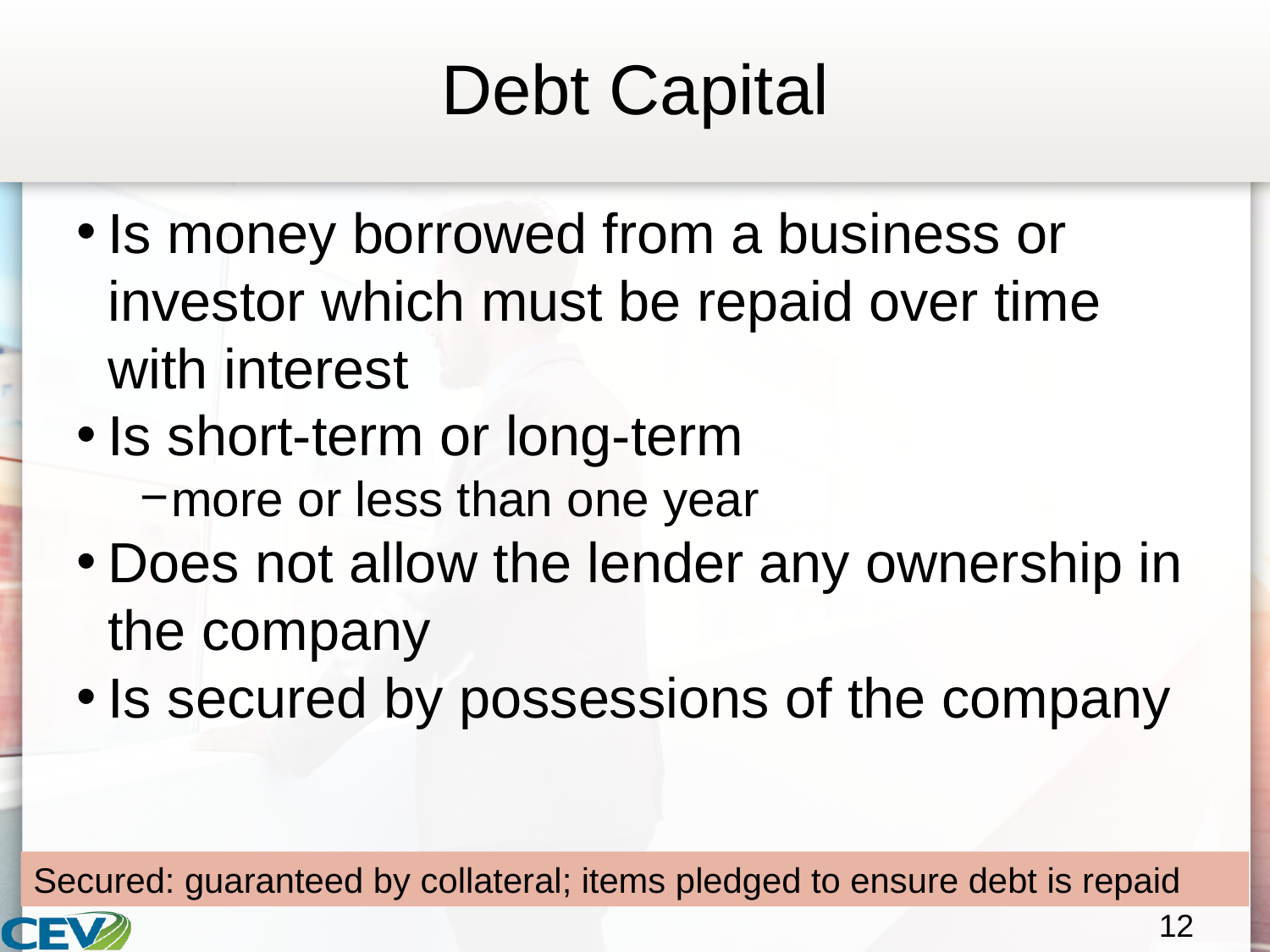

# Debt Capital
Is money borrowed from a business or investor which must be repaid over time with interest
Is short-term or long-term
more or less than one year
Does not allow the lender any ownership in the company
Is secured by possessions of the company

Secured: guaranteed by collateral; items pledged to ensure debt is repaid